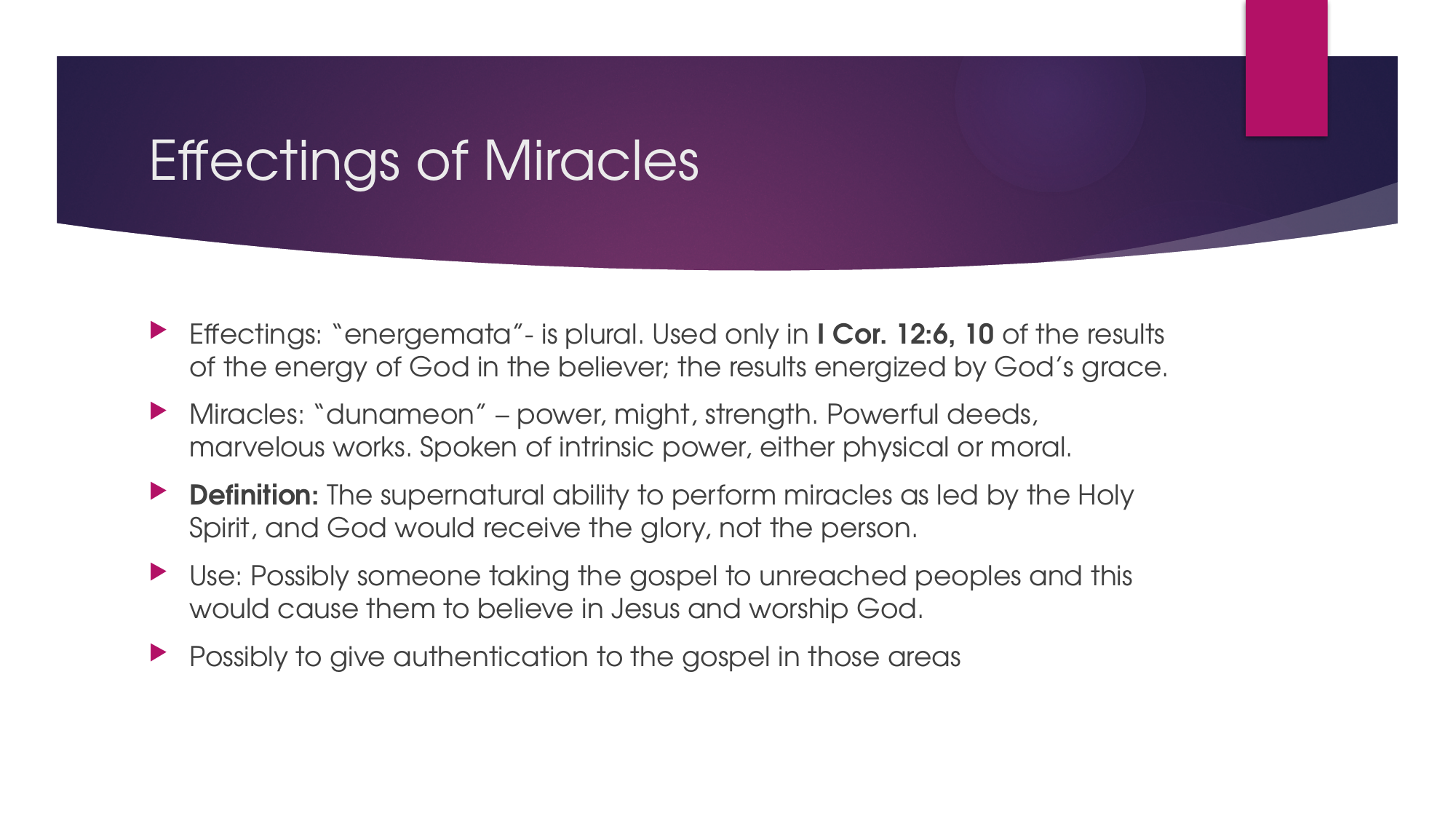

# Effectings of Miracles
Effectings: “energemata”- is plural. Used only in I Cor. 12:6, 10 of the results of the energy of God in the believer; the results energized by God’s grace.
Miracles: “dunameon” – power, might, strength. Powerful deeds, marvelous works. Spoken of intrinsic power, either physical or moral.
Definition: The supernatural ability to perform miracles as led by the Holy Spirit, and God would receive the glory, not the person.
Use: Possibly someone taking the gospel to unreached peoples and this would cause them to believe in Jesus and worship God.
Possibly to give authentication to the gospel in those areas